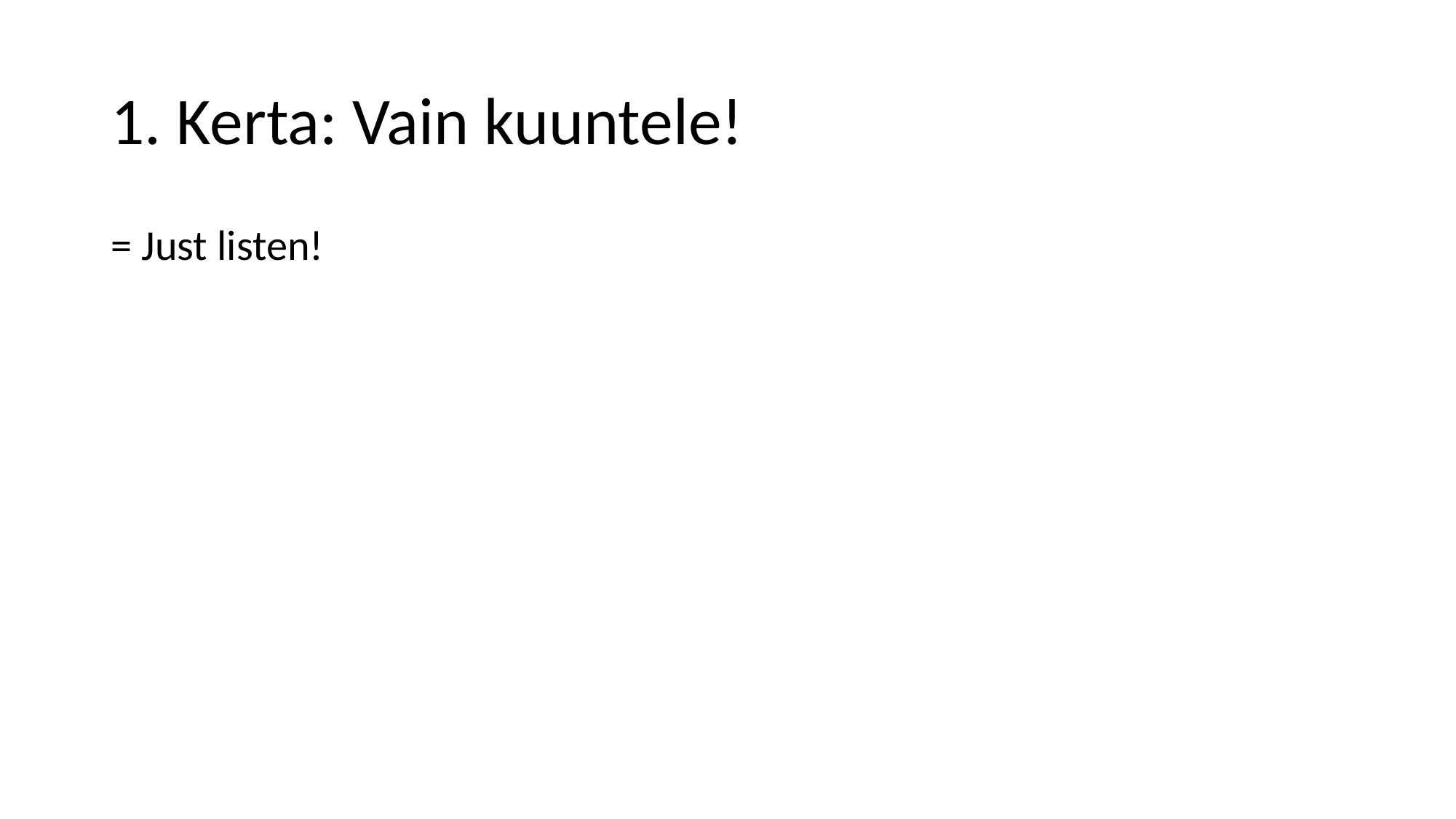

# 1. Kerta: Vain kuuntele!
= Just listen!